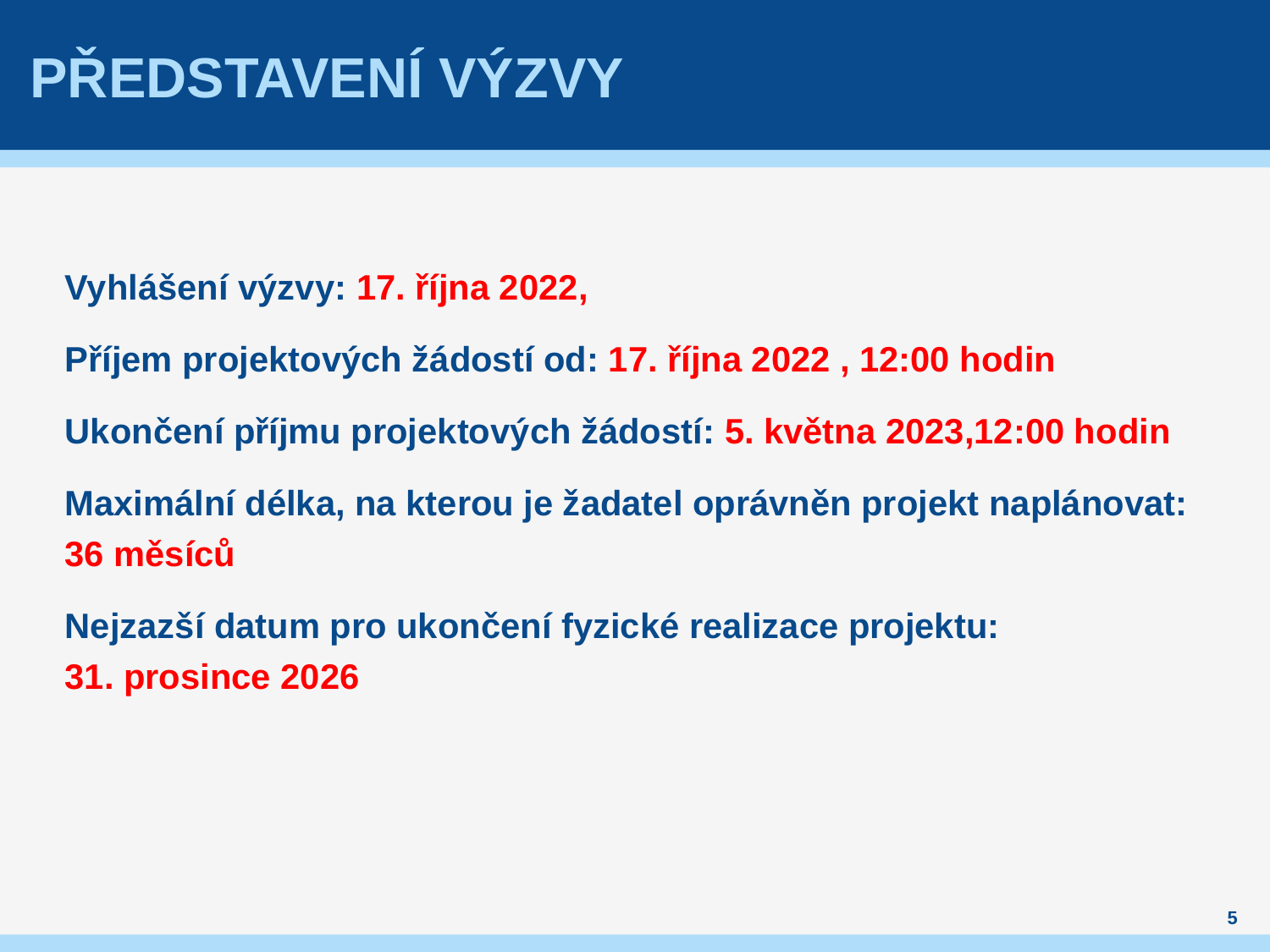

# Představení výzvy
Vyhlášení výzvy: 17. října 2022,
Příjem projektových žádostí od: 17. října 2022 , 12:00 hodin
Ukončení příjmu projektových žádostí: 5. května 2023,12:00 hodin
Maximální délka, na kterou je žadatel oprávněn projekt naplánovat: 36 měsíců
Nejzazší datum pro ukončení fyzické realizace projektu:                   31. prosince 2026

5